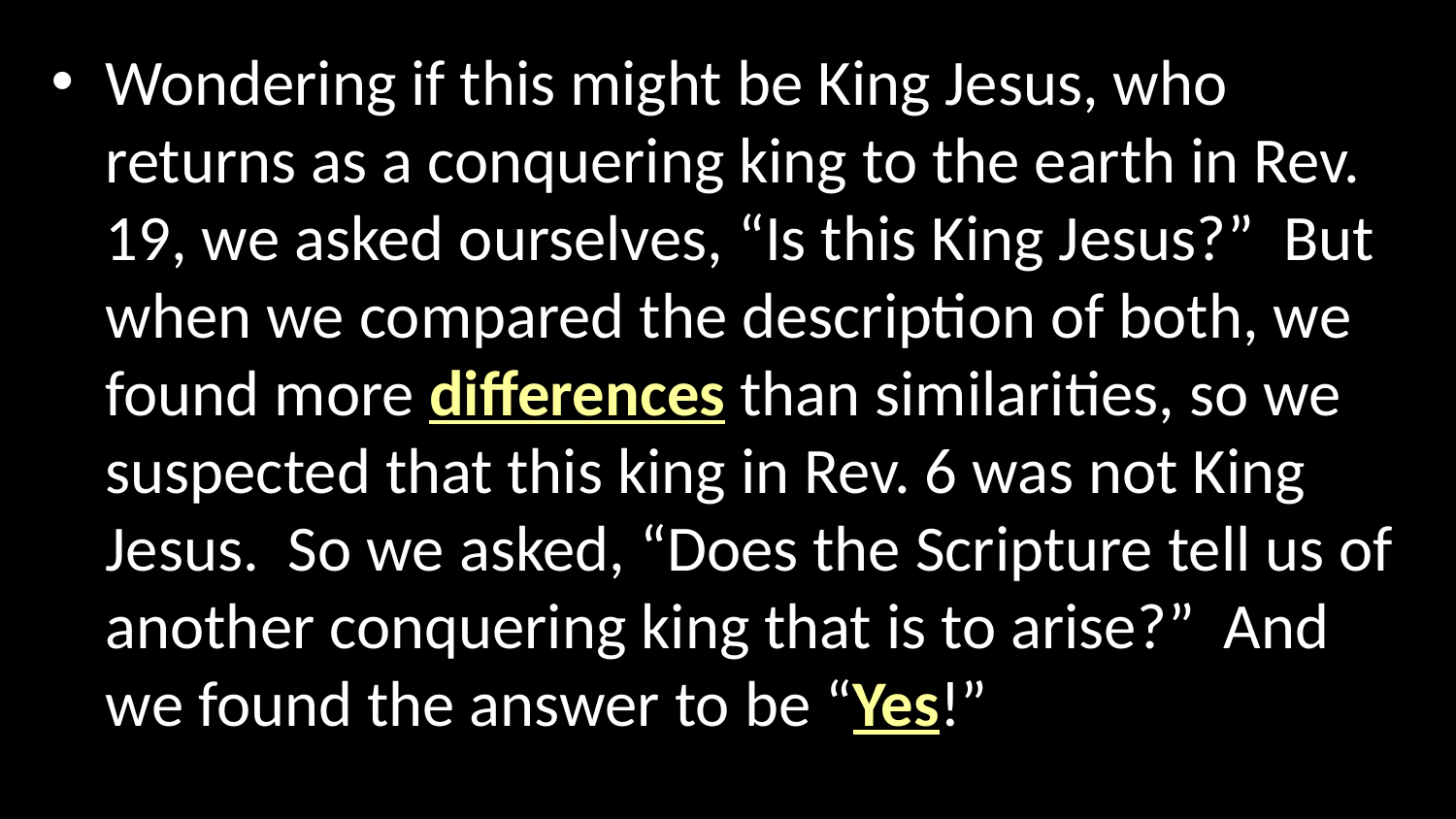

Wondering if this might be King Jesus, who returns as a conquering king to the earth in Rev. 19, we asked ourselves, “Is this King Jesus?”  But when we compared the description of both, we found more differences than similarities, so we suspected that this king in Rev. 6 was not King Jesus.  So we asked, “Does the Scripture tell us of another conquering king that is to arise?”  And we found the answer to be “Yes!”